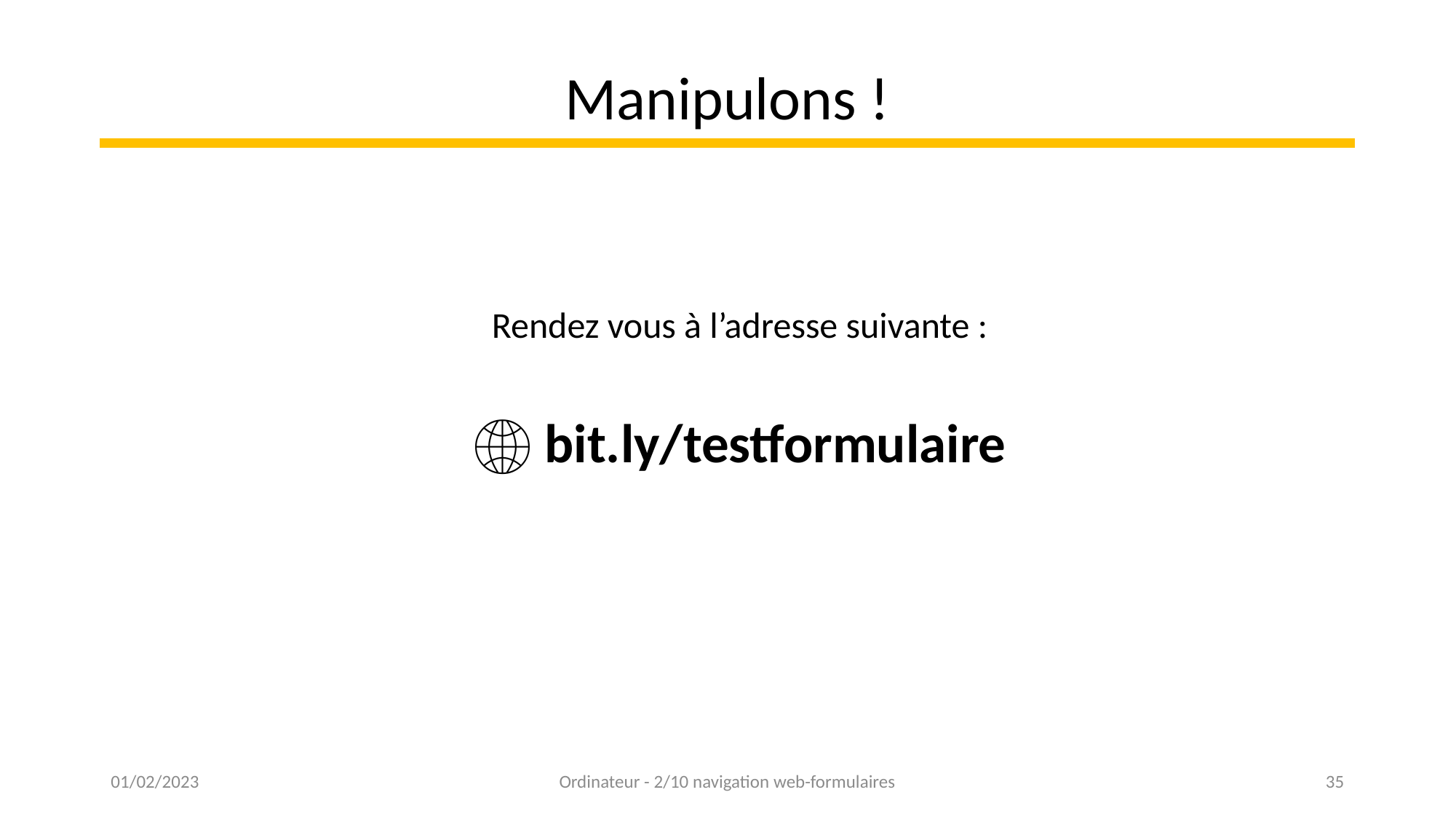

Manipulons !
Rendez vous à l’adresse suivante :

🌐 bit.ly/testformulaire

01/02/2023
Ordinateur - 2/10 navigation web-formulaires
35